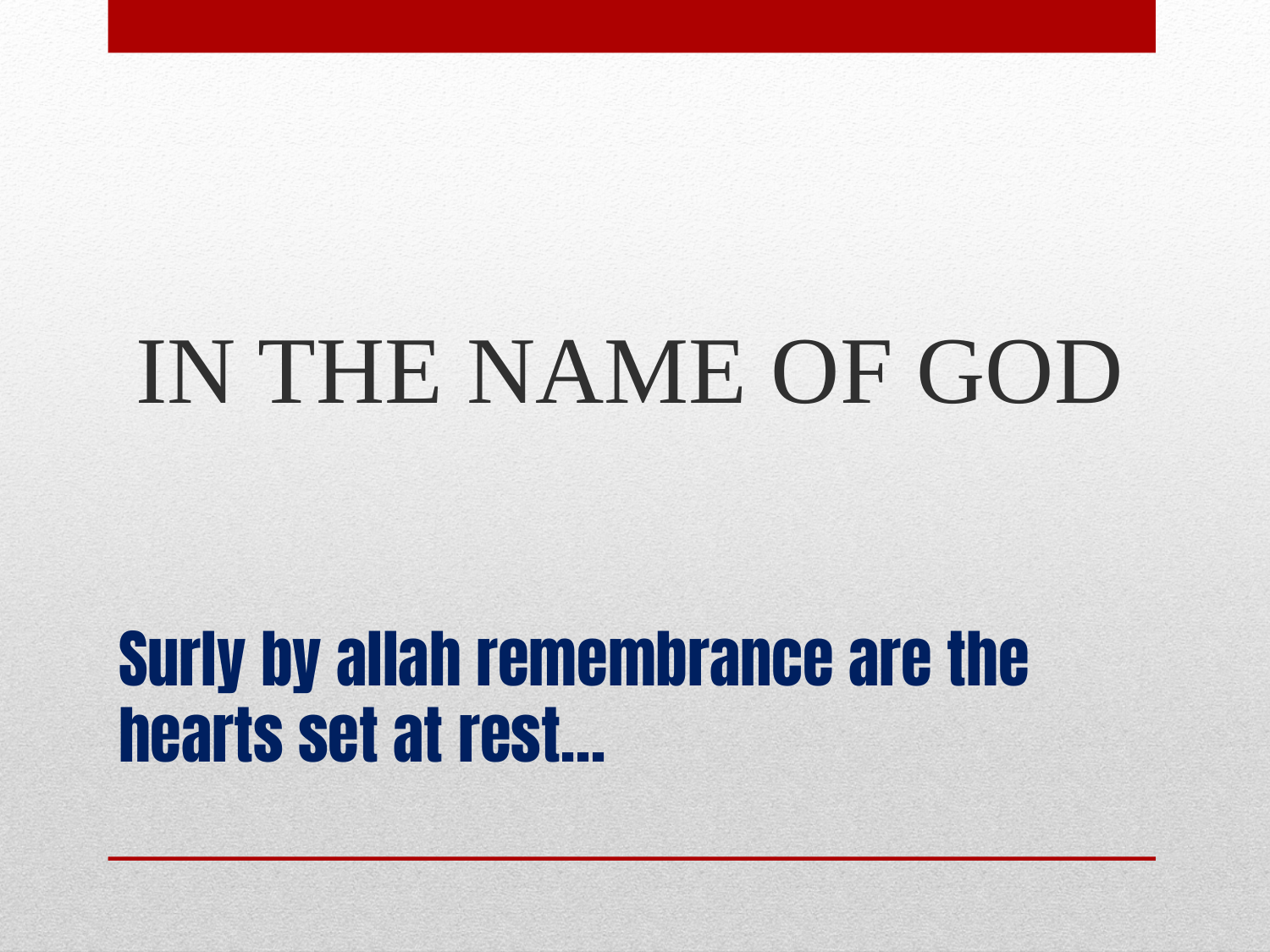

IN THE NAME OF GOD
# Surly by allah remembrance are the hearts set at rest…